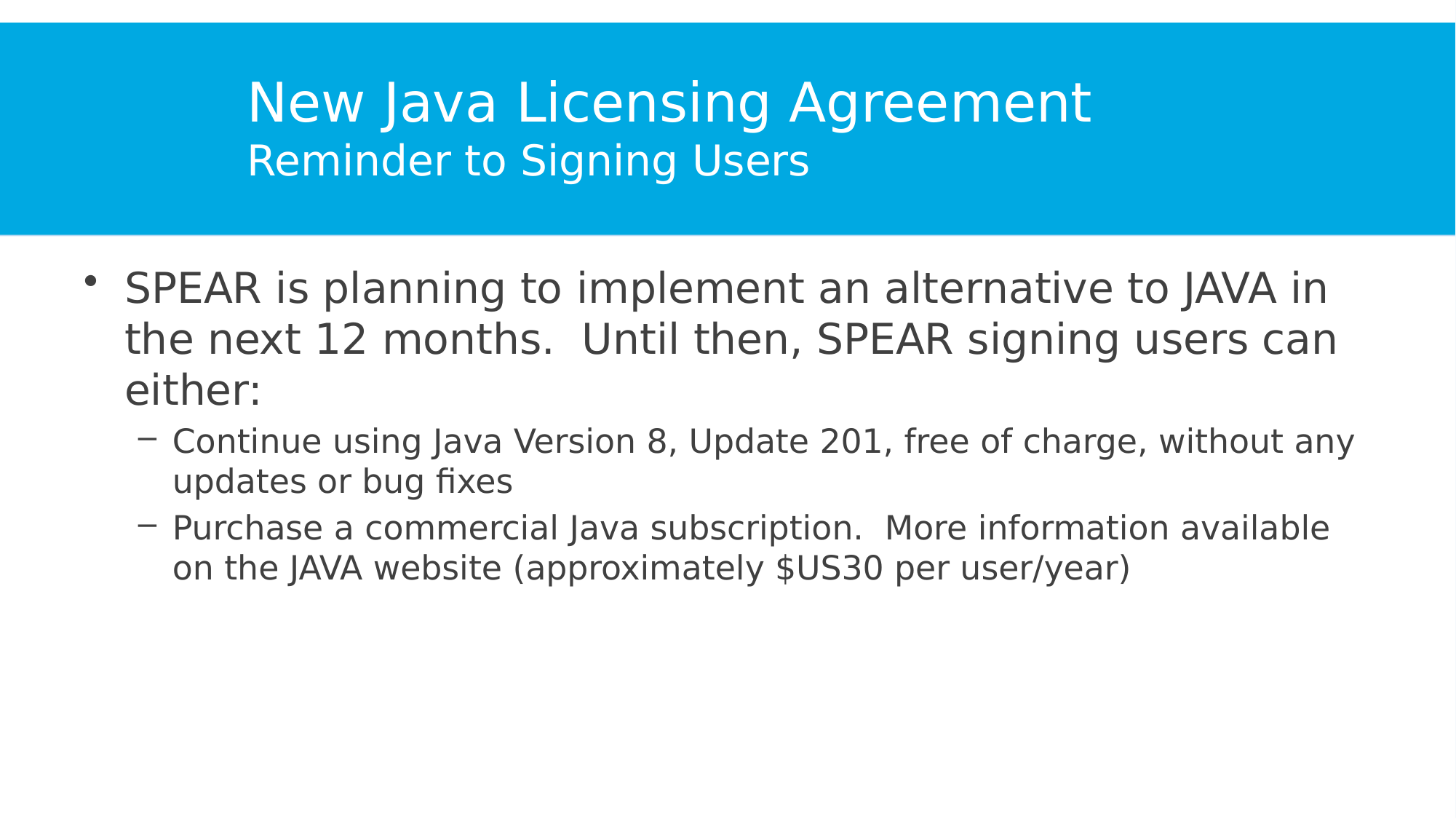

# New Java Licensing Agreement Reminder to Signing Users
SPEAR is planning to implement an alternative to JAVA in the next 12 months.  Until then, SPEAR signing users can either:
Continue using Java Version 8, Update 201, free of charge, without any updates or bug fixes
Purchase a commercial Java subscription.  More information available on the JAVA website (approximately $US30 per user/year)